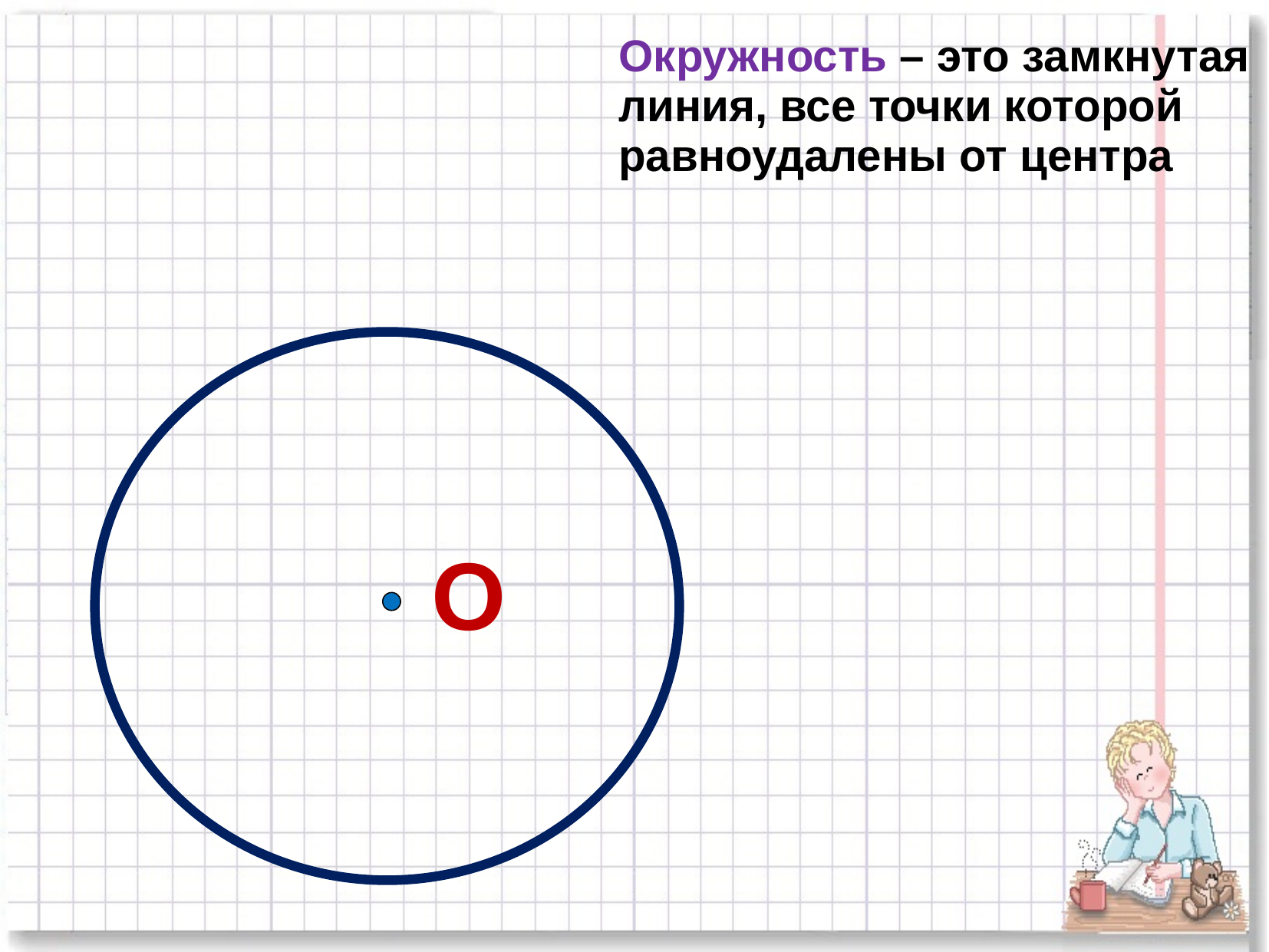

Окружность – это замкнутая линия, все точки которой равноудалены от центра

О